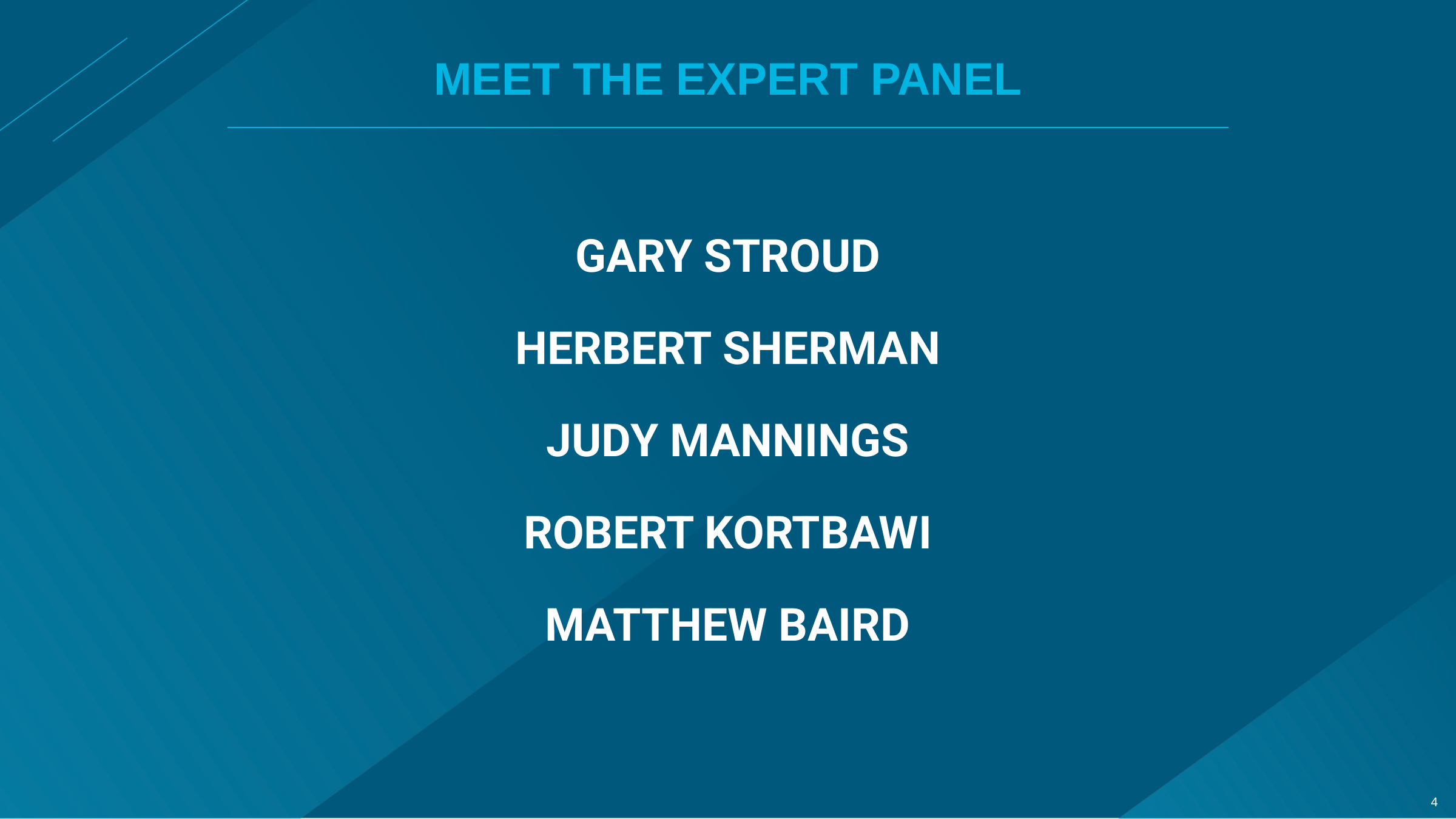

# MEET THE EXPERT PANEL
GARY STROUD
HERBERT SHERMAN
JUDY MANNINGS
ROBERT KORTBAWI
MATTHEW BAIRD
4